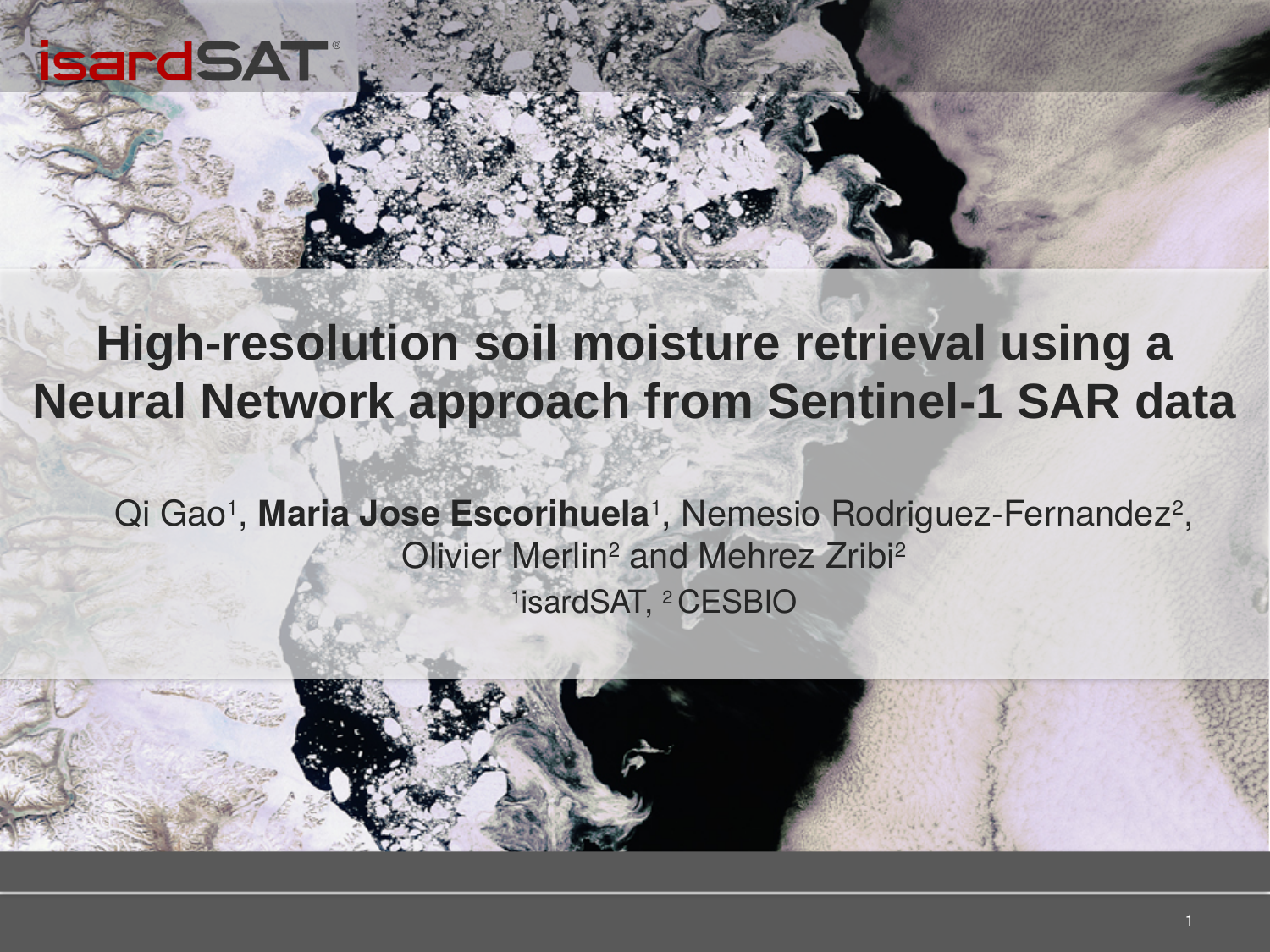

# High-resolution soil moisture retrieval using a Neural Network approach from Sentinel-1 SAR data
Qi Gao1, Maria Jose Escorihuela1, Nemesio Rodriguez-Fernandez2, Olivier Merlin2 and Mehrez Zribi2
1isardSAT, 2 CESBIO
1